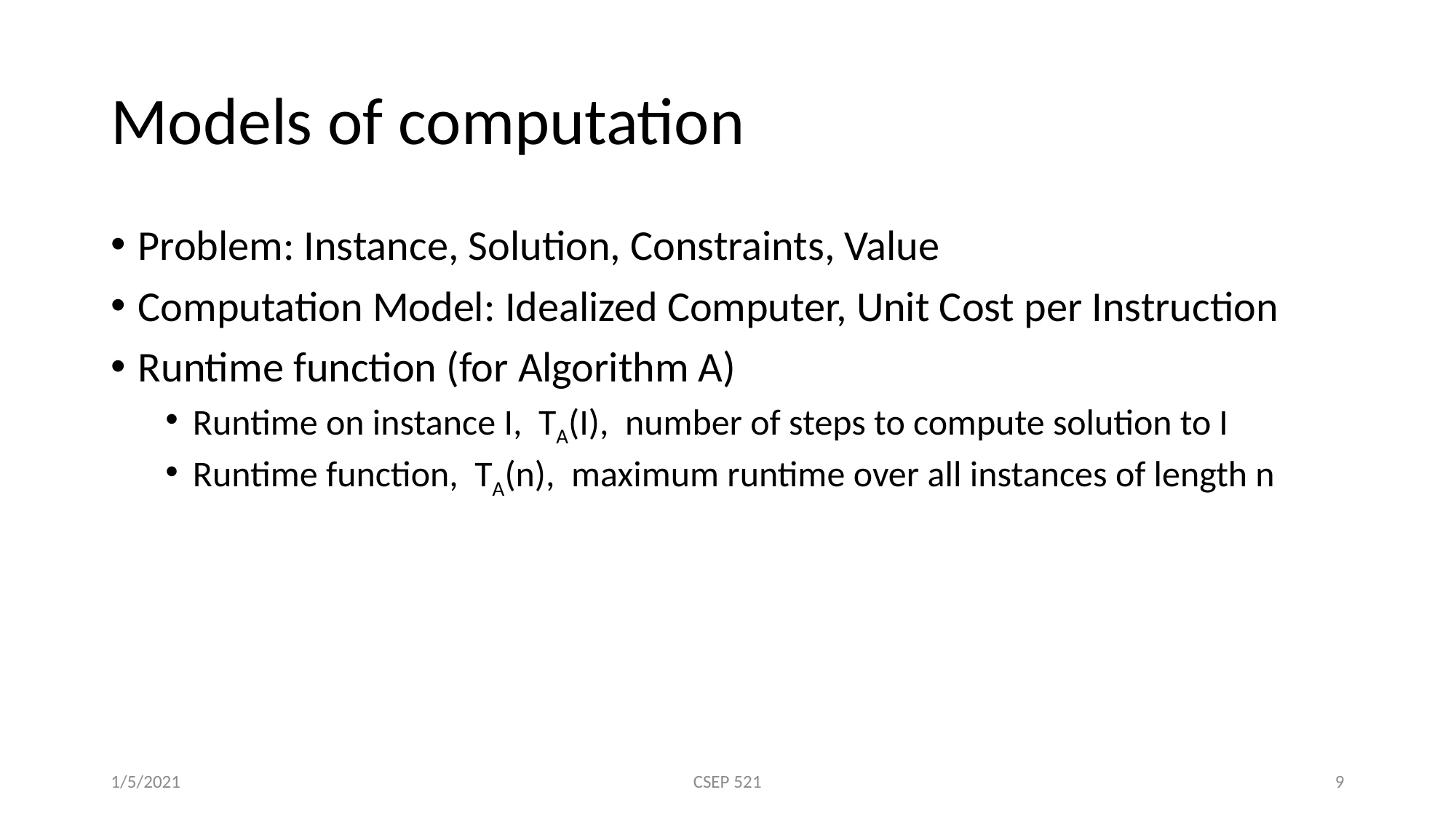

# Models of computation
Problem: Instance, Solution, Constraints, Value
Computation Model: Idealized Computer, Unit Cost per Instruction
Runtime function (for Algorithm A)
Runtime on instance I,  TA(I),  number of steps to compute solution to I
Runtime function,  TA(n),  maximum runtime over all instances of length n

1/5/2021
CSEP 521
9